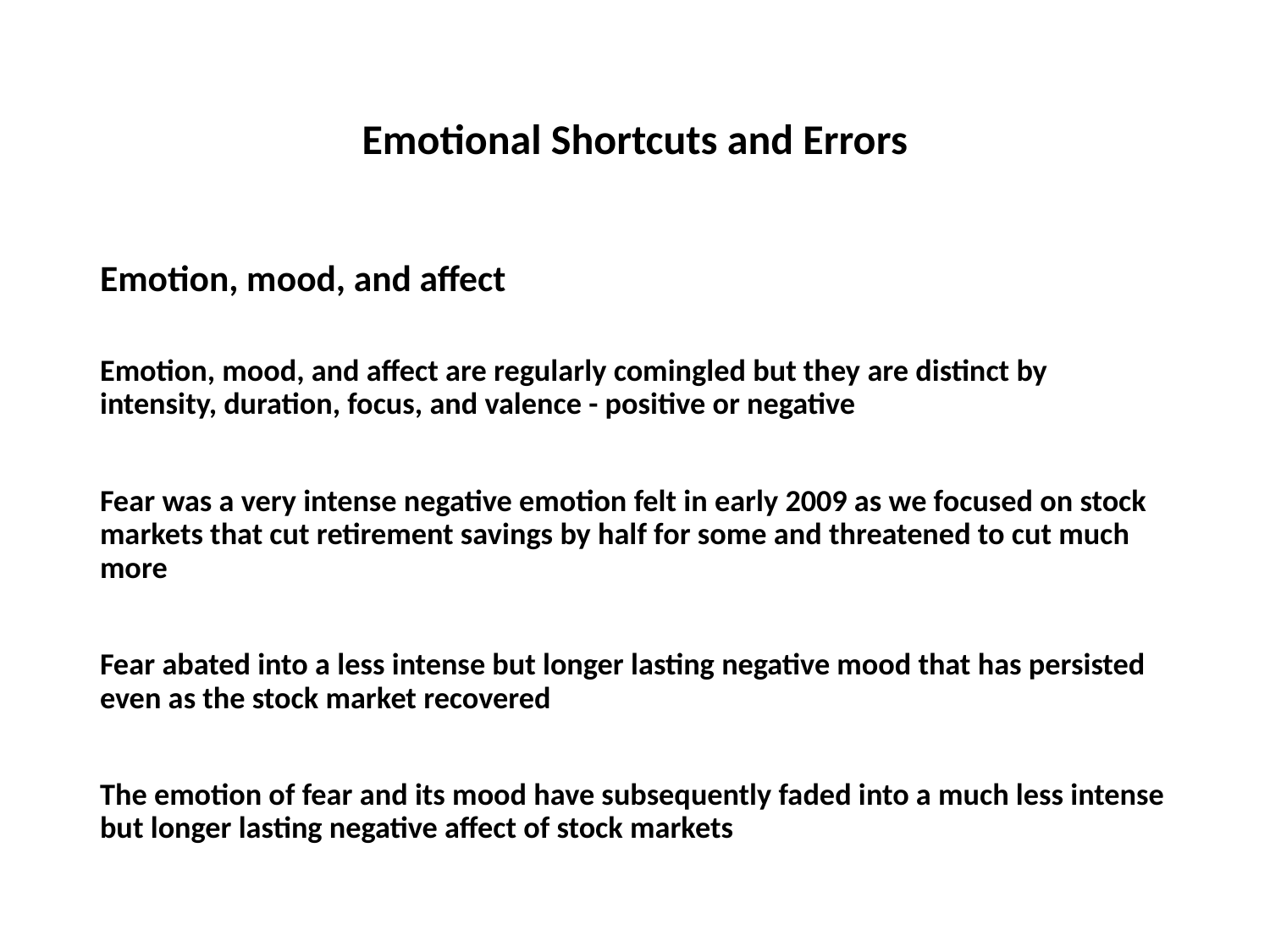

# Emotional Shortcuts and Errors
Emotion, mood, and affect

Emotion, mood, and affect are regularly comingled but they are distinct by intensity, duration, focus, and valence - positive or negative

Fear was a very intense negative emotion felt in early 2009 as we focused on stock markets that cut retirement savings by half for some and threatened to cut much more

Fear abated into a less intense but longer lasting negative mood that has persisted even as the stock market recovered

The emotion of fear and its mood have subsequently faded into a much less intense but longer lasting negative affect of stock markets